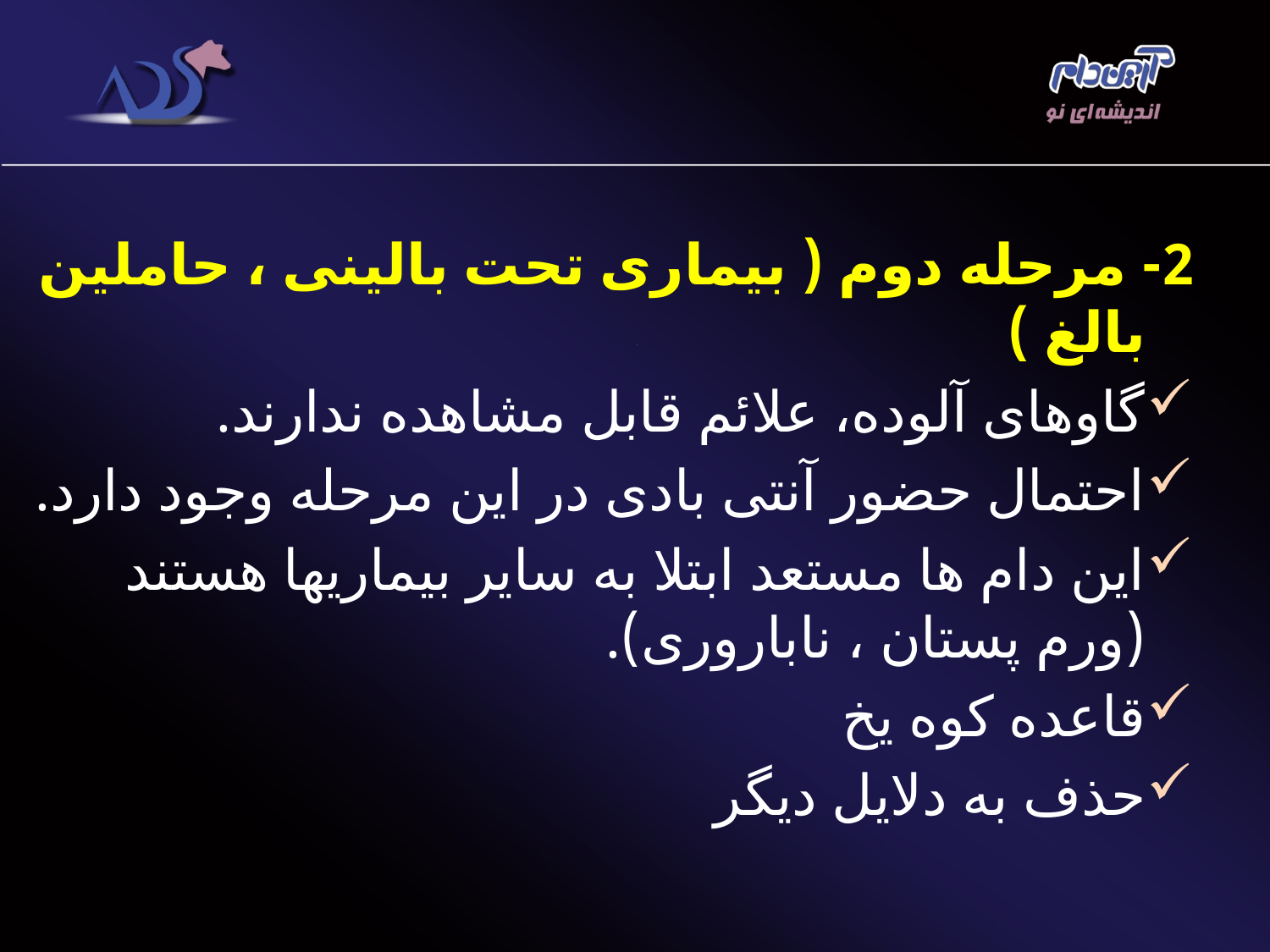

2- مرحله دوم ( بیماری تحت بالینی ، حاملین بالغ )
گاوهای آلوده، علائم قابل مشاهده ندارند.
احتمال حضور آنتی بادی در این مرحله وجود دارد.
این دام ها مستعد ابتلا به سایر بیماریها هستند (ورم پستان ، ناباروری).
قاعده کوه یخ
حذف به دلایل دیگر